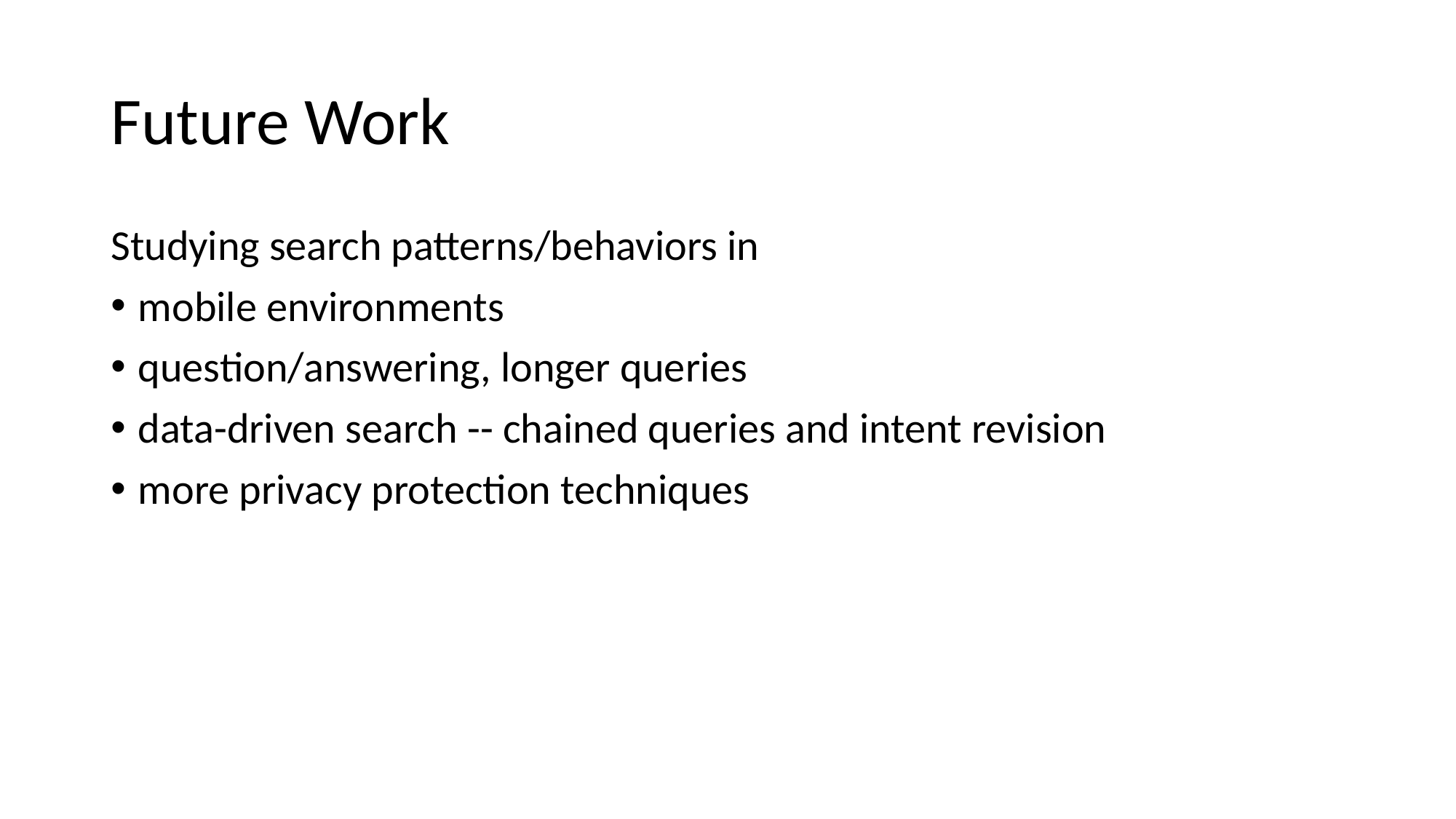

# Future Work
Studying search patterns/behaviors in
mobile environments
question/answering, longer queries
data-driven search -- chained queries and intent revision
more privacy protection techniques